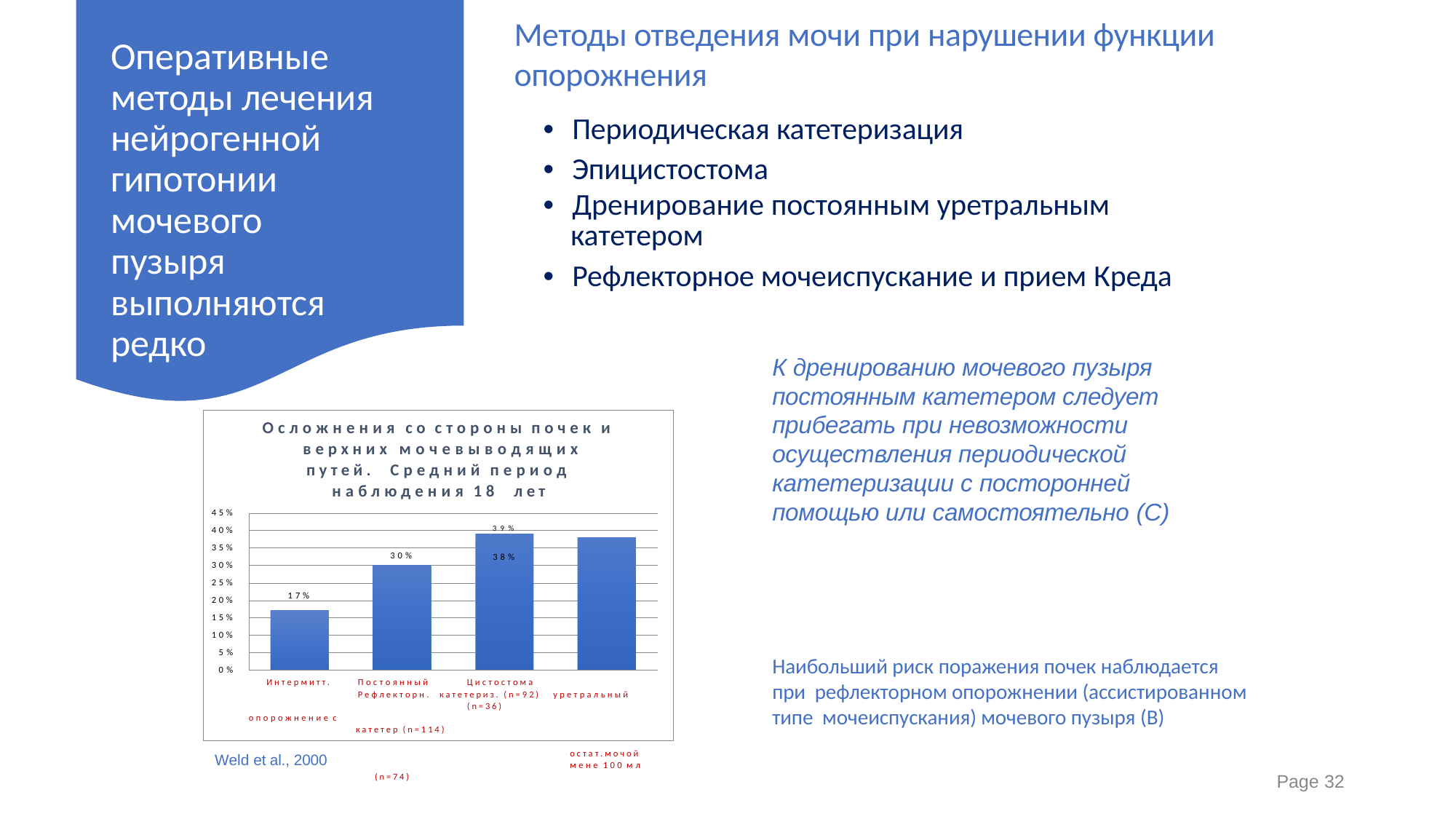

Методы отведения мочи при нарушении функции опорожнения
# Оперативные  методы лечения  нейрогенной  гипотонии  мочевого пузыря
выполняются редко
•	Периодическая катетеризация
•	Эпицистостома
•	Дренирование постоянным уретральным
катетером
•	Рефлекторное мочеиспускание и прием Креда
К дренированию мочевого пузыря  постоянным катетером следует  прибегать при невозможности  осуществления периодической  катетеризации с посторонней  помощью или самостоятельно (С)

Осложнения со стороны почек и  верхних мочевыводящих путей.  Средний период наблюдения 18  лет

39%	38%
45%
40%
35%
30%
25%
20%
15%
10%
5%
0%

30%
17%
Наибольший риск поражения почек наблюдается при  рефлекторном опорожнении (ассистированном типе  мочеиспускания) мочевого пузыря (В)
Интермитт.	Постоянный	Цистостома		Рефлекторн.  катетериз. (n=92)  уретральный		(n=36)	опорожнение с
катетер (n=114)		остат.мочой  мене 100 мл
(n=74)
Weld et al., 2000
Page 32